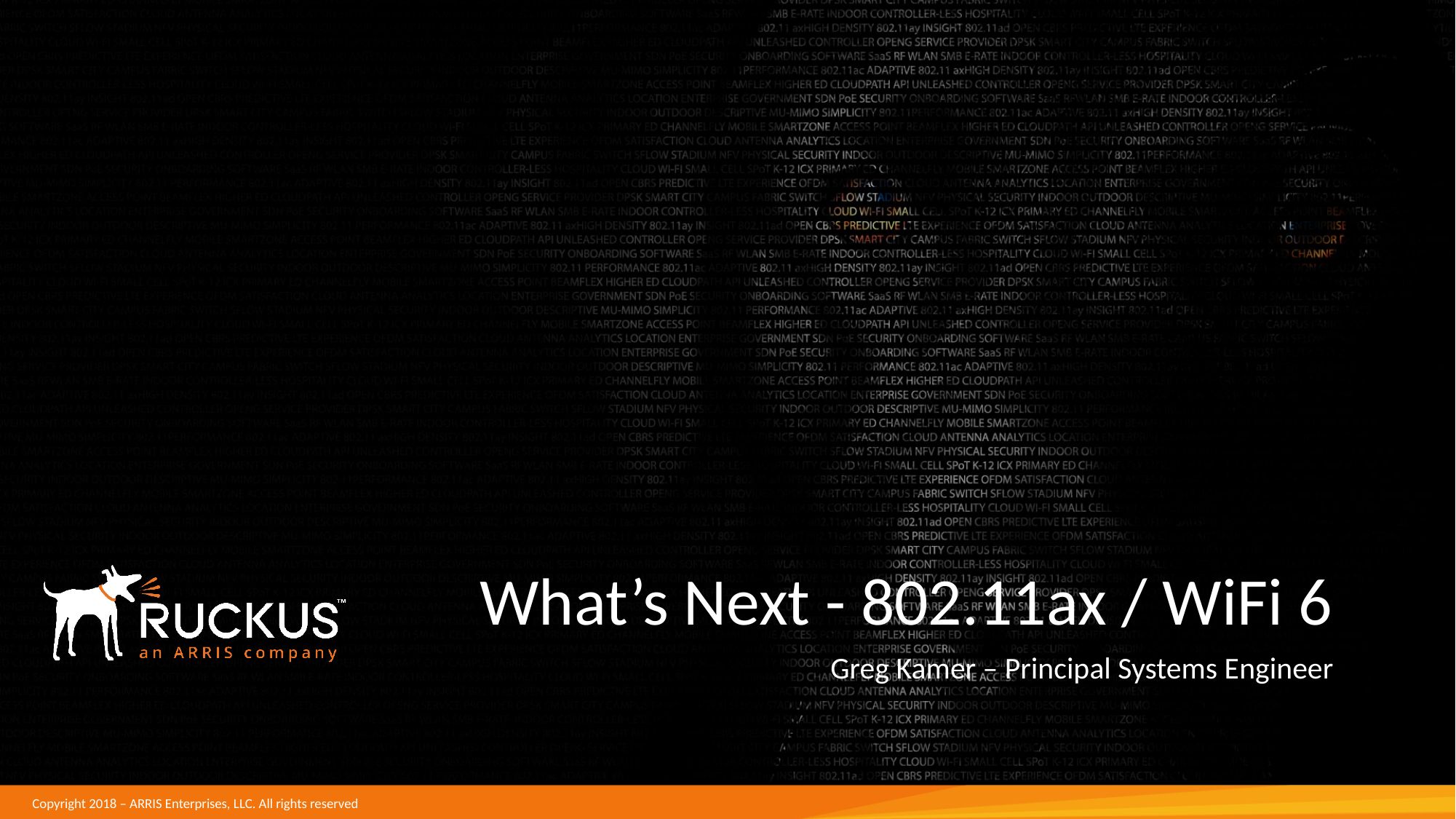

# What’s Next - 802.11ax / WiFi 6
Greg Kamer – Principal Systems Engineer